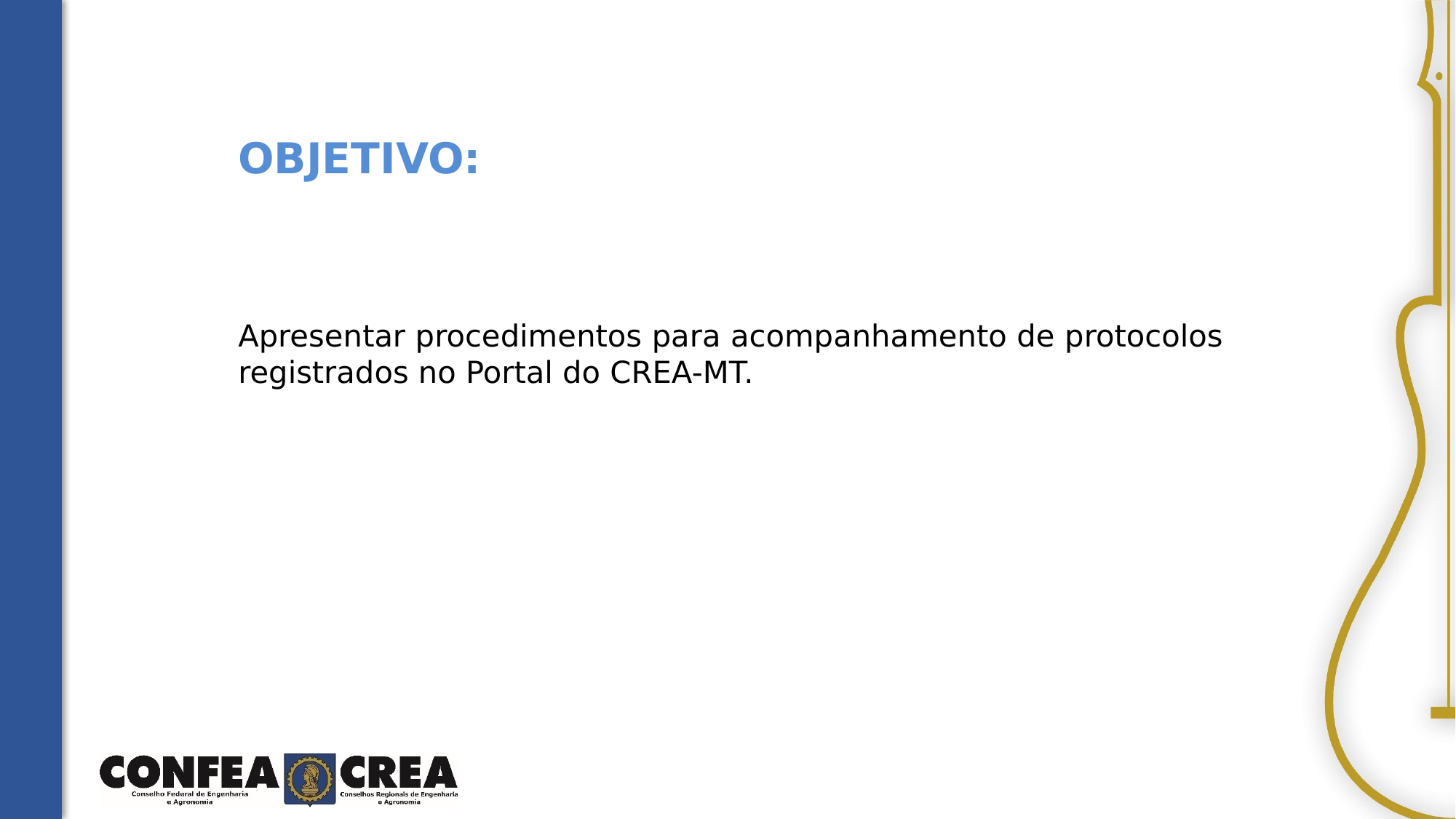

OBJETIVO:

Apresentar procedimentos para acompanhamento de protocolos registrados no Portal do CREA-MT.